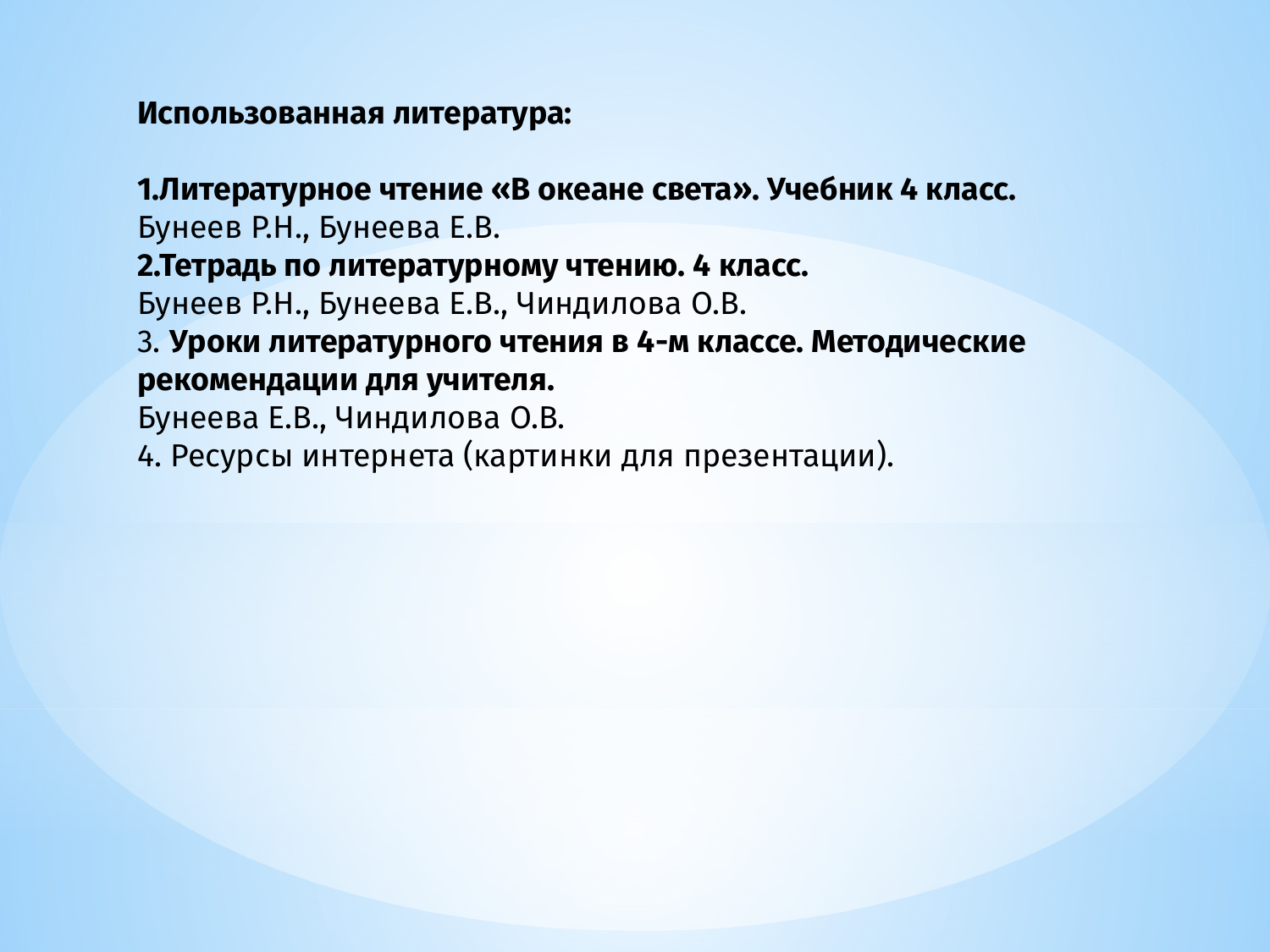

Использованная литература:

1.Литературное чтение «В океане света». Учебник 4 класс.
Бунеев Р.Н., Бунеева Е.В.
2.Тетрадь по литературному чтению. 4 класс.
Бунеев Р.Н., Бунеева Е.В., Чиндилова О.В.
3. Уроки литературного чтения в 4-м классе. Методические рекомендации для учителя.
Бунеева Е.В., Чиндилова О.В.
4. Ресурсы интернета (картинки для презентации).